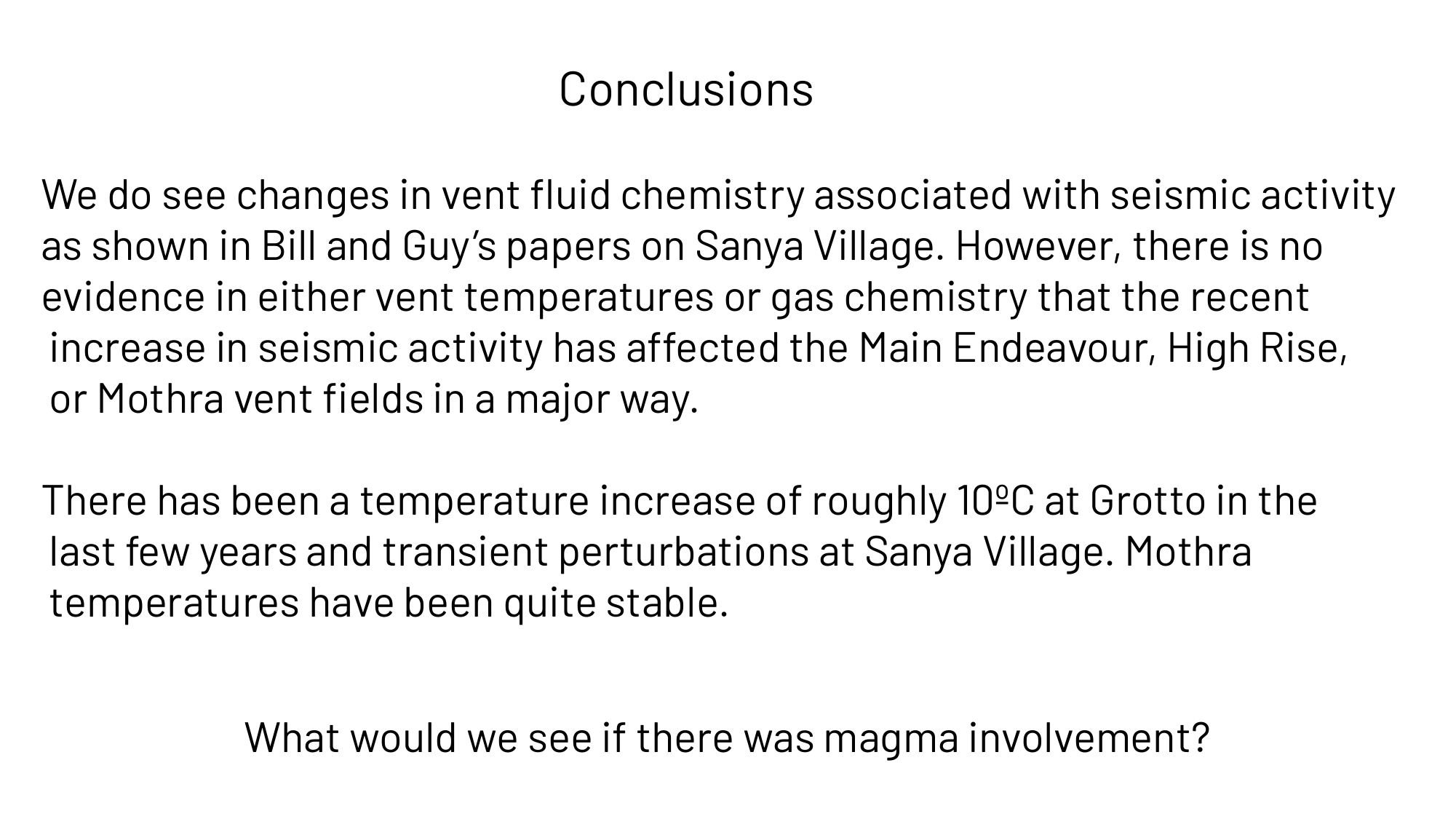

Conclusions
We do see changes in vent fluid chemistry associated with seismic activity
as shown in Bill and Guy’s papers on Sanya Village. However, there is no
evidence in either vent temperatures or gas chemistry that the recent
 increase in seismic activity has affected the Main Endeavour, High Rise,
 or Mothra vent fields in a major way.

There has been a temperature increase of roughly 10ºC at Grotto in the
 last few years and transient perturbations at Sanya Village. Mothra
 temperatures have been quite stable.
What would we see if there was magma involvement?